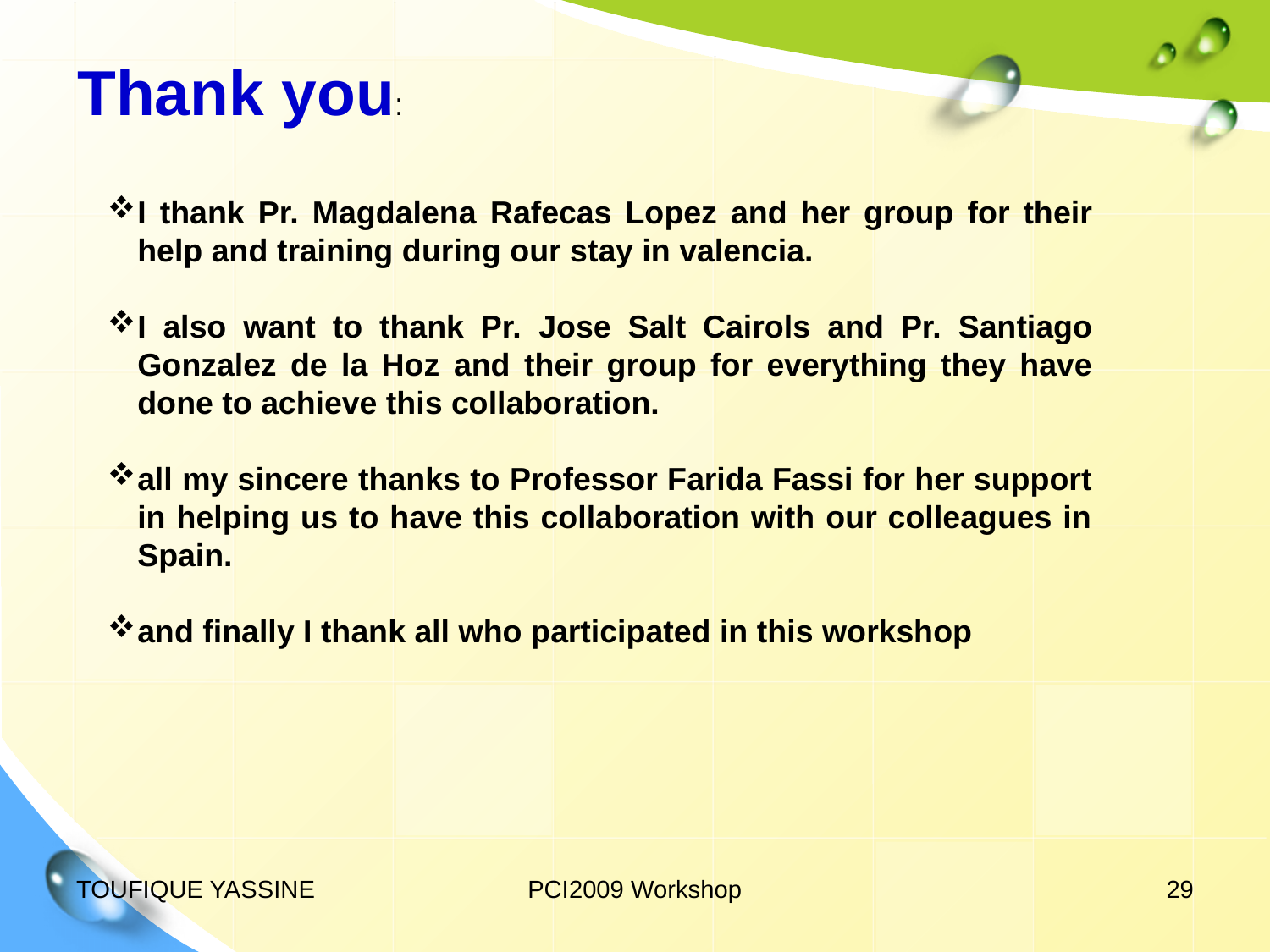

Thank you:
I thank Pr. Magdalena Rafecas Lopez and her group for their help and training during our stay in valencia.

I also want to thank Pr. Jose Salt Cairols and Pr. Santiago Gonzalez de la Hoz and their group for everything they have done to achieve this collaboration.

all my sincere thanks to Professor Farida Fassi for her support in helping us to have this collaboration with our colleagues in Spain.

and finally I thank all who participated in this workshop

TOUFIQUE YASSINE
PCI2009 Workshop
29